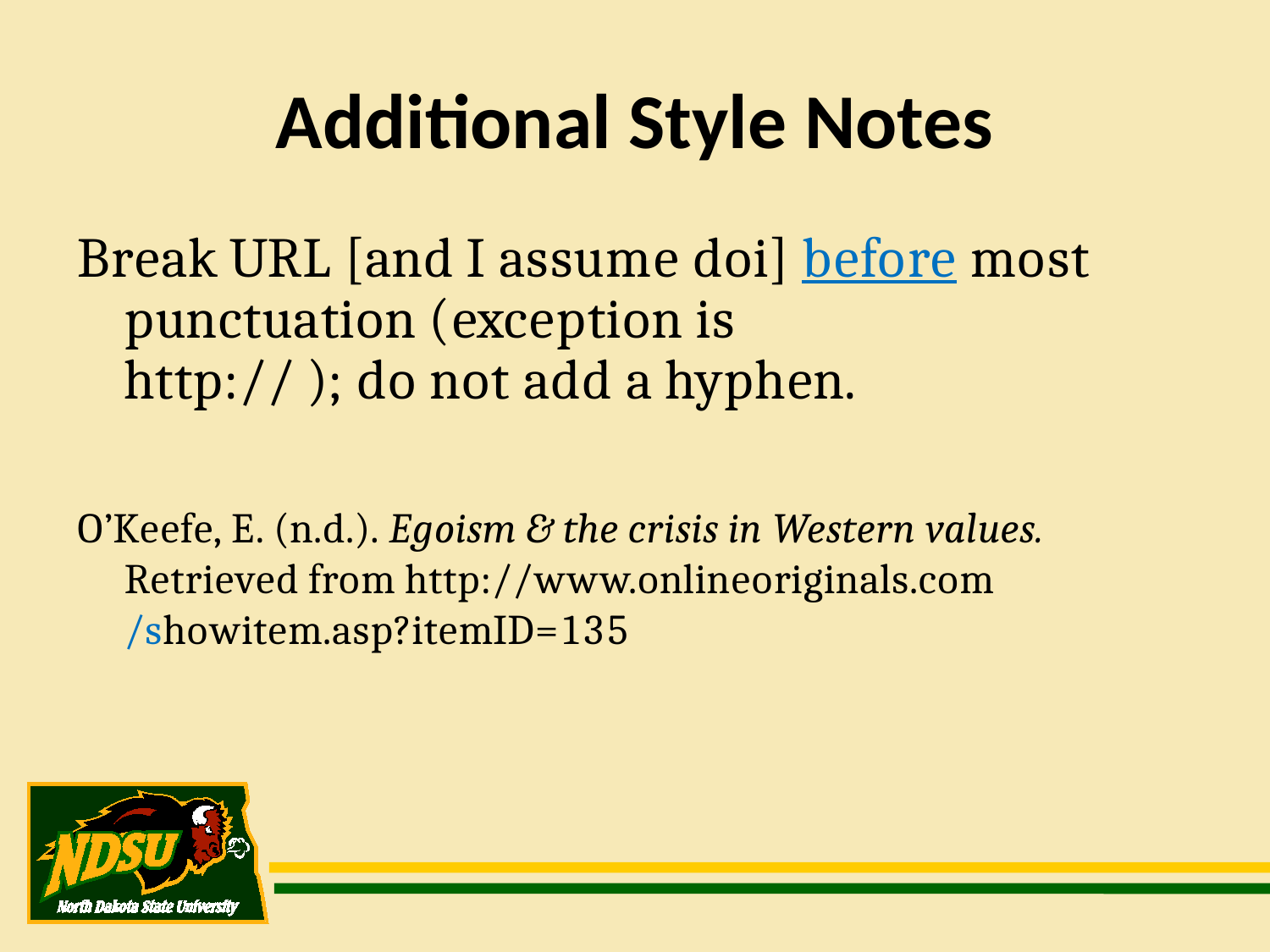

Additional Style Notes
Break URL [and I assume doi] before most punctuation (exception is
http:// ); do not add a hyphen.

O’Keefe, E. (n.d.). Egoism & the crisis in Western values. Retrieved from http://www.onlineoriginals.com 	/showitem.asp?itemID=135